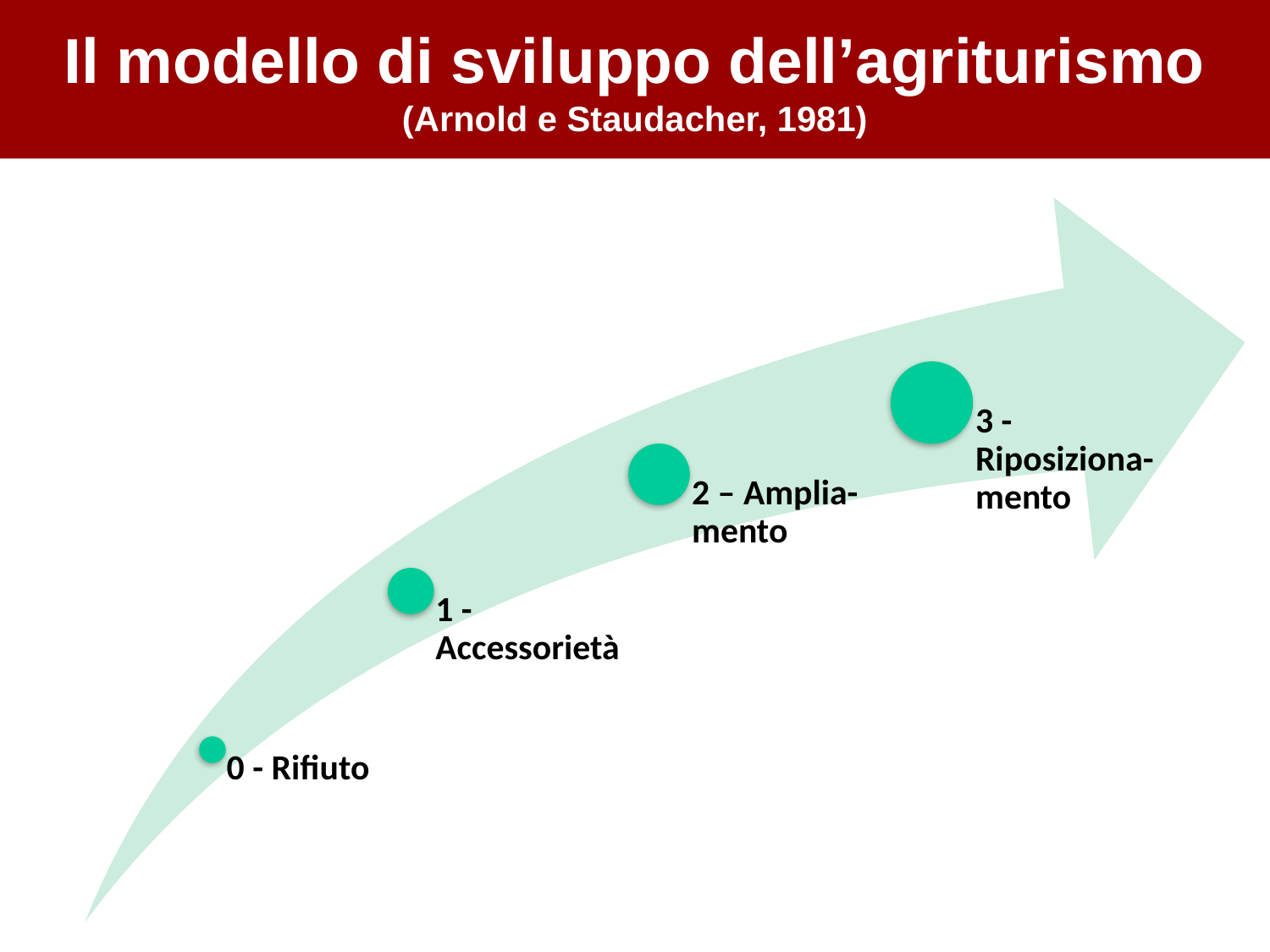

Il modello di sviluppo dell’agriturismo
(Arnold e Staudacher, 1981)

0 - Rifiuto
1 - Accessorietà
2 – Amplia-mento
3 - Riposiziona-mento